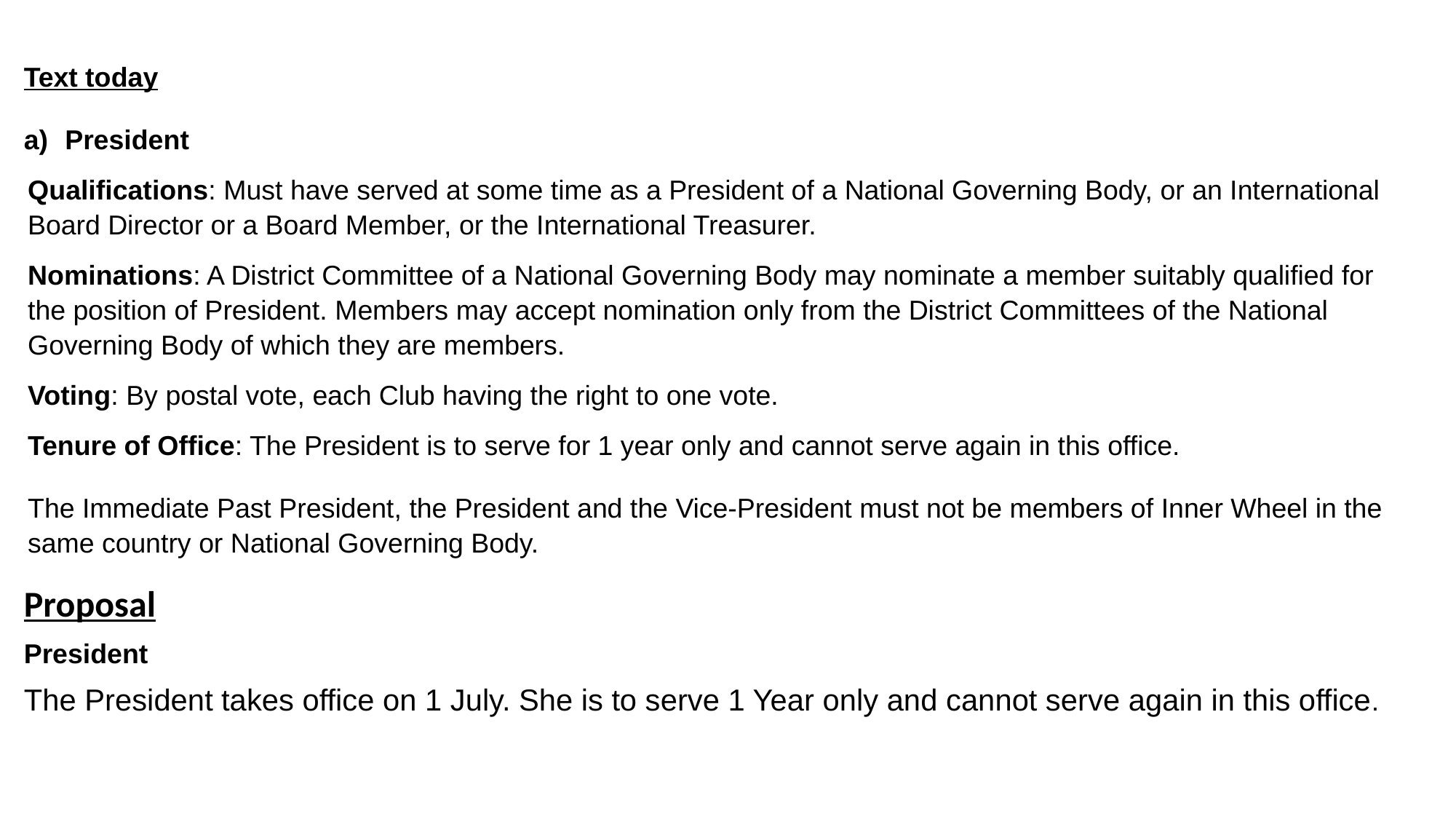

Text today
President
Qualifications: Must have served at some time as a President of a National Governing Body, or an International Board Director or a Board Member, or the International Treasurer.
Nominations: A District Committee of a National Governing Body may nominate a member suitably qualified for the position of President. Members may accept nomination only from the District Committees of the National Governing Body of which they are members.
Voting: By postal vote, each Club having the right to one vote.
Tenure of Office: The President is to serve for 1 year only and cannot serve again in this office.
The Immediate Past President, the President and the Vice-President must not be members of Inner Wheel in the same country or National Governing Body.
Proposal
President
The President takes office on 1 July. She is to serve 1 Year only and cannot serve again in this office.